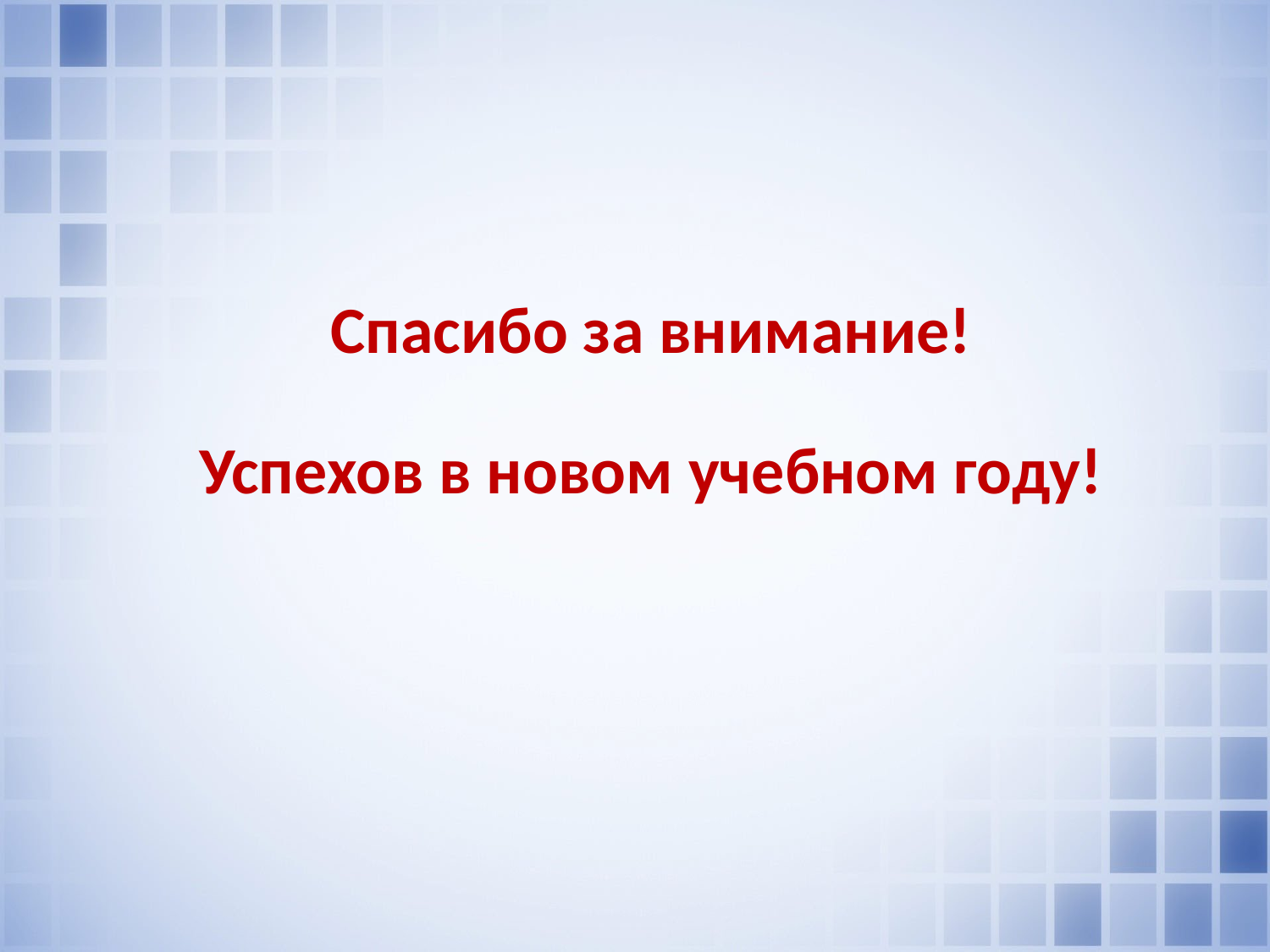

Спасибо за внимание!

Успехов в новом учебном году!